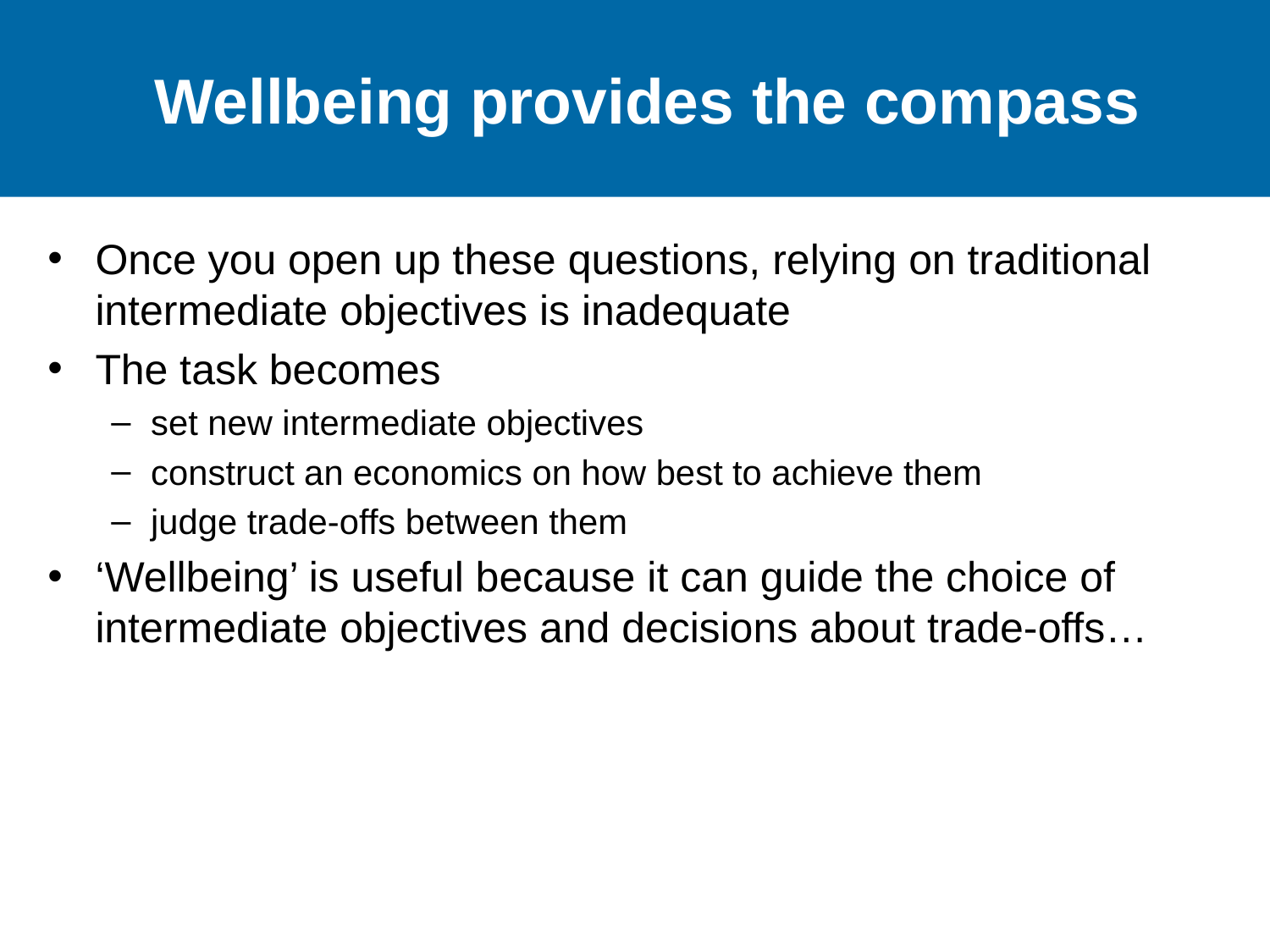

# Wellbeing provides the compass
Once you open up these questions, relying on traditional intermediate objectives is inadequate
The task becomes
set new intermediate objectives
construct an economics on how best to achieve them
judge trade-offs between them
‘Wellbeing’ is useful because it can guide the choice of intermediate objectives and decisions about trade-offs…